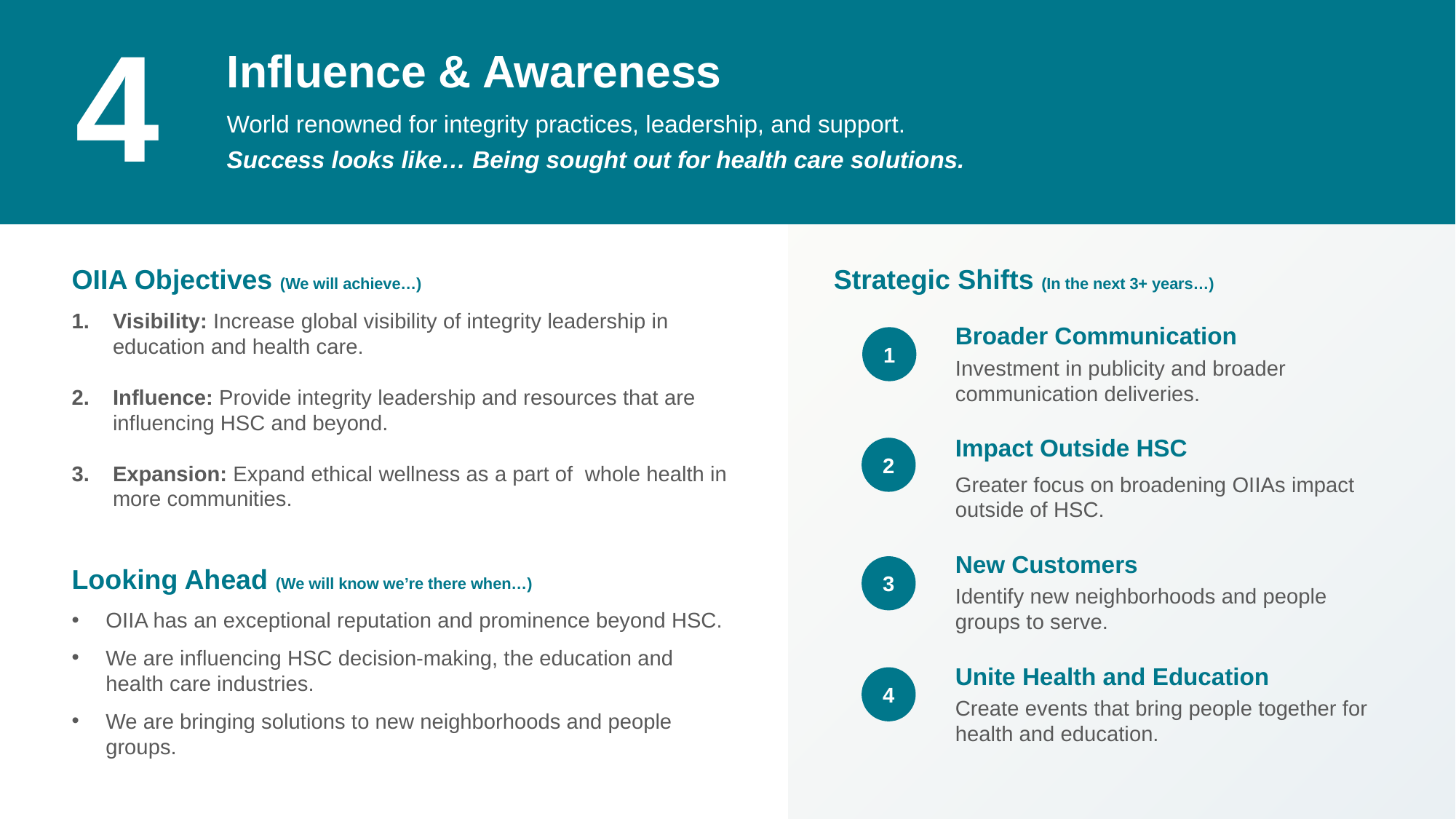

| 4 | Influence & Awareness World renowned for integrity practices, leadership, and support. Success looks like… Being sought out for health care solutions. |
| --- | --- |
1
2

OIIA Objectives (We will achieve…)
Visibility: Increase global visibility of integrity leadership in education and health care.

Influence: Provide integrity leadership and resources that are influencing HSC and beyond.

Expansion: Expand ethical wellness as a part of  whole health in more communities.

Looking Ahead (We will know we’re there when…)
OIIA has an exceptional reputation and prominence beyond HSC.
We are influencing HSC decision-making, the education and health care industries.
We are bringing solutions to new neighborhoods and people groups.
Strategic Shifts (In the next 3+ years…)
Broader Communication
Investment in publicity and broader communication deliveries.
Impact Outside HSC
Greater focus on broadening OIIAs impact outside of HSC.
New Customers
Identify new neighborhoods and people groups to serve.
Unite Health and Education
Create events that bring people together for health and education.

1

2
3
4